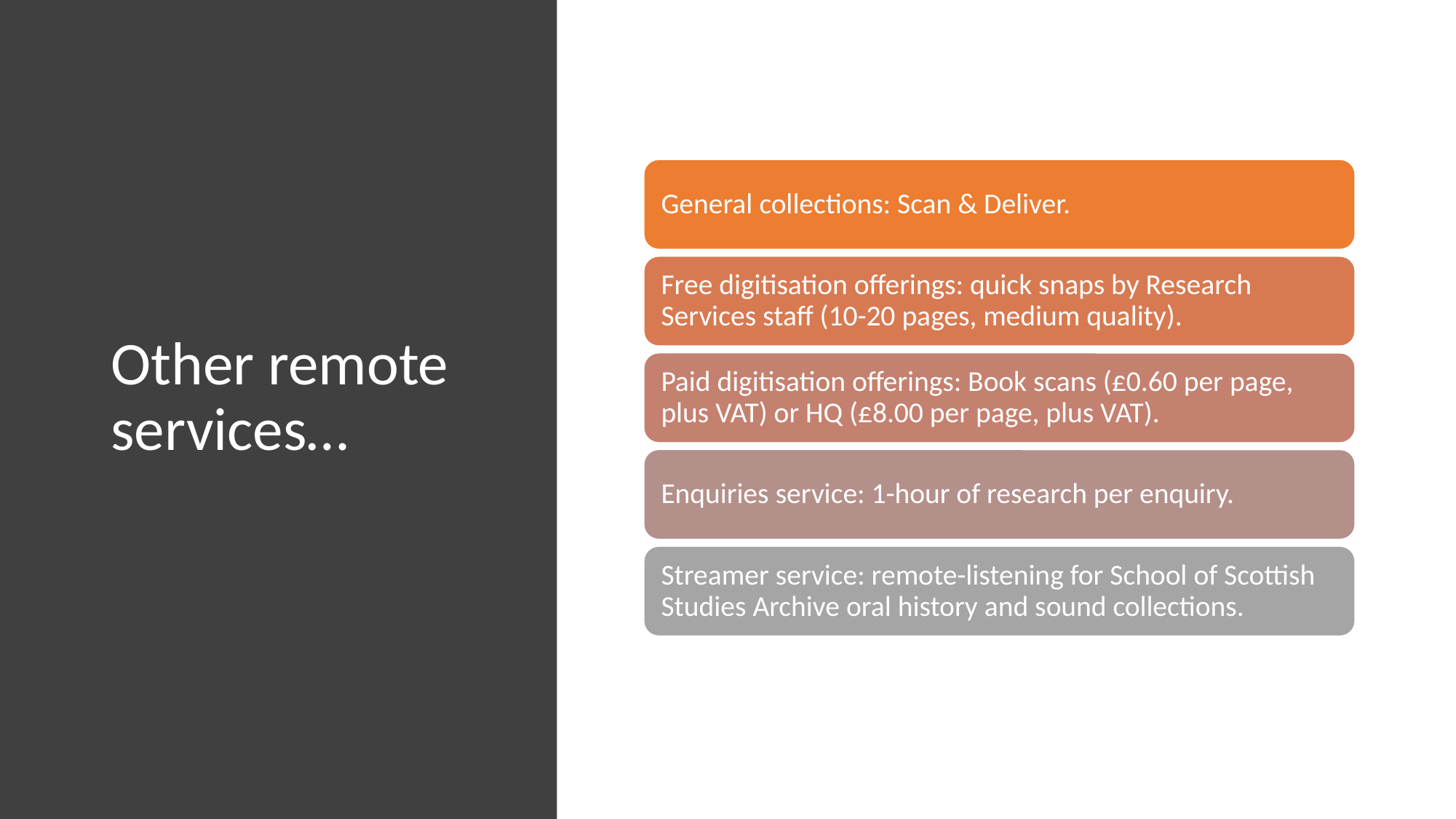

General collections: Scan & Deliver.
Free digitisation offerings: quick snaps by Research Services staff (10-20 pages, medium quality).
Paid digitisation offerings: Book scans (£0.60 per page, plus VAT) or HQ (£8.00 per page, plus VAT).
Enquiries service: 1-hour of research per enquiry.
Streamer service: remote-listening for School of Scottish Studies Archive oral history and sound collections.
# Other remote services…